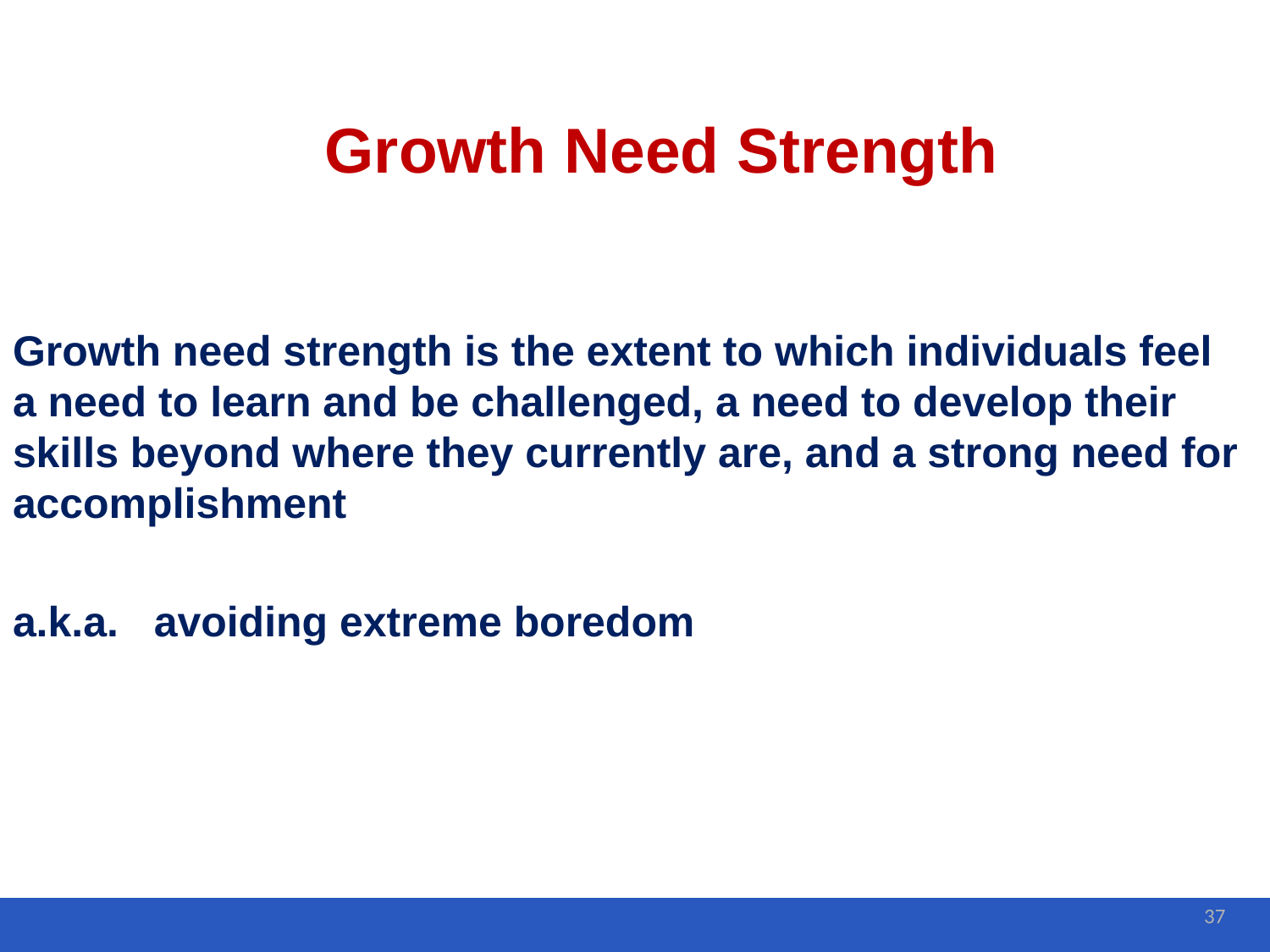

# Growth Need Strength
Growth need strength is the extent to which individuals feel a need to learn and be challenged, a need to develop their skills beyond where they currently are, and a strong need for accomplishment

a.k.a.   avoiding extreme boredom
37